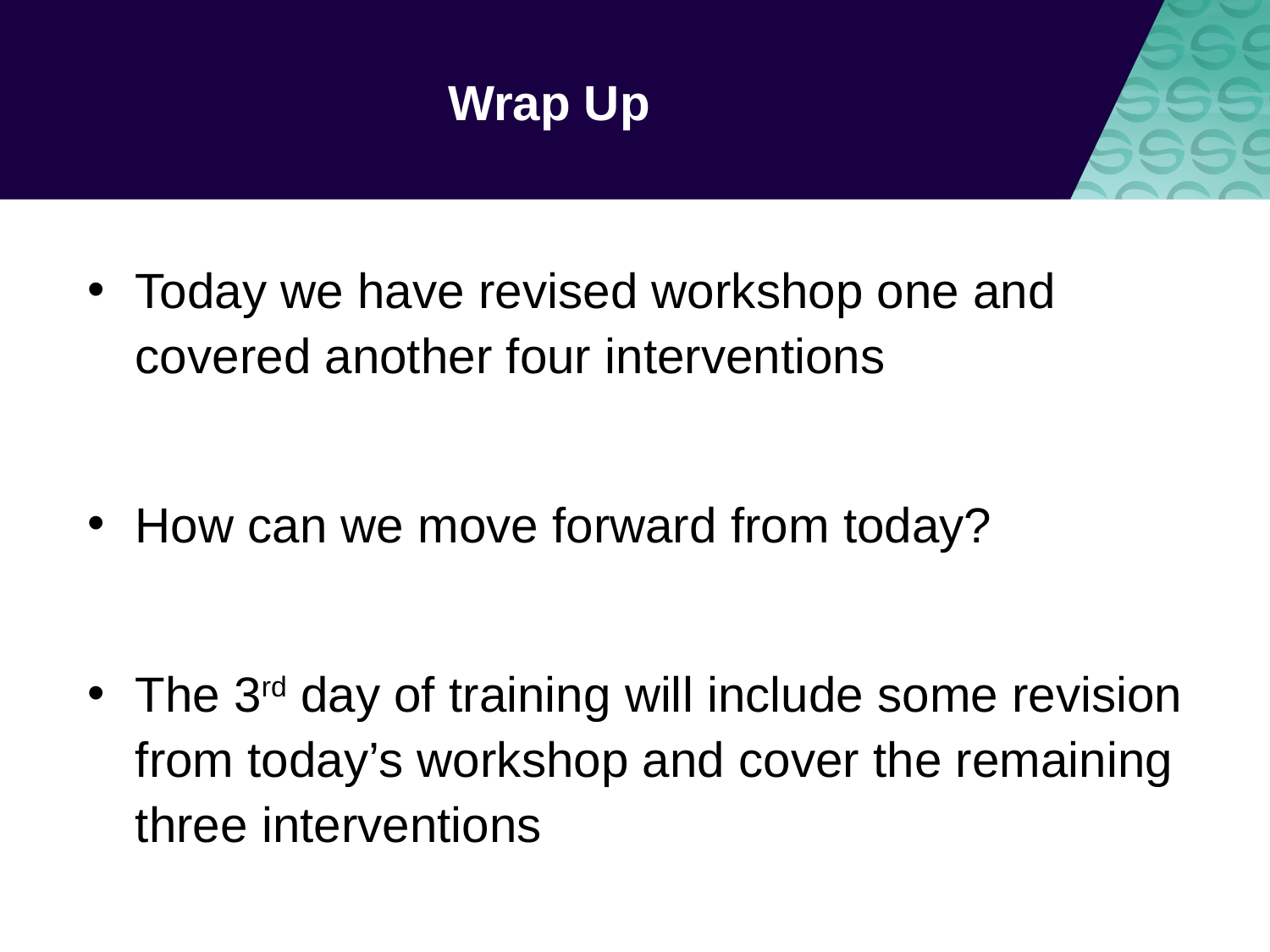

# Wrap Up
Today we have revised workshop one and covered another four interventions

How can we move forward from today?

The 3rd day of training will include some revision from today’s workshop and cover the remaining three interventions